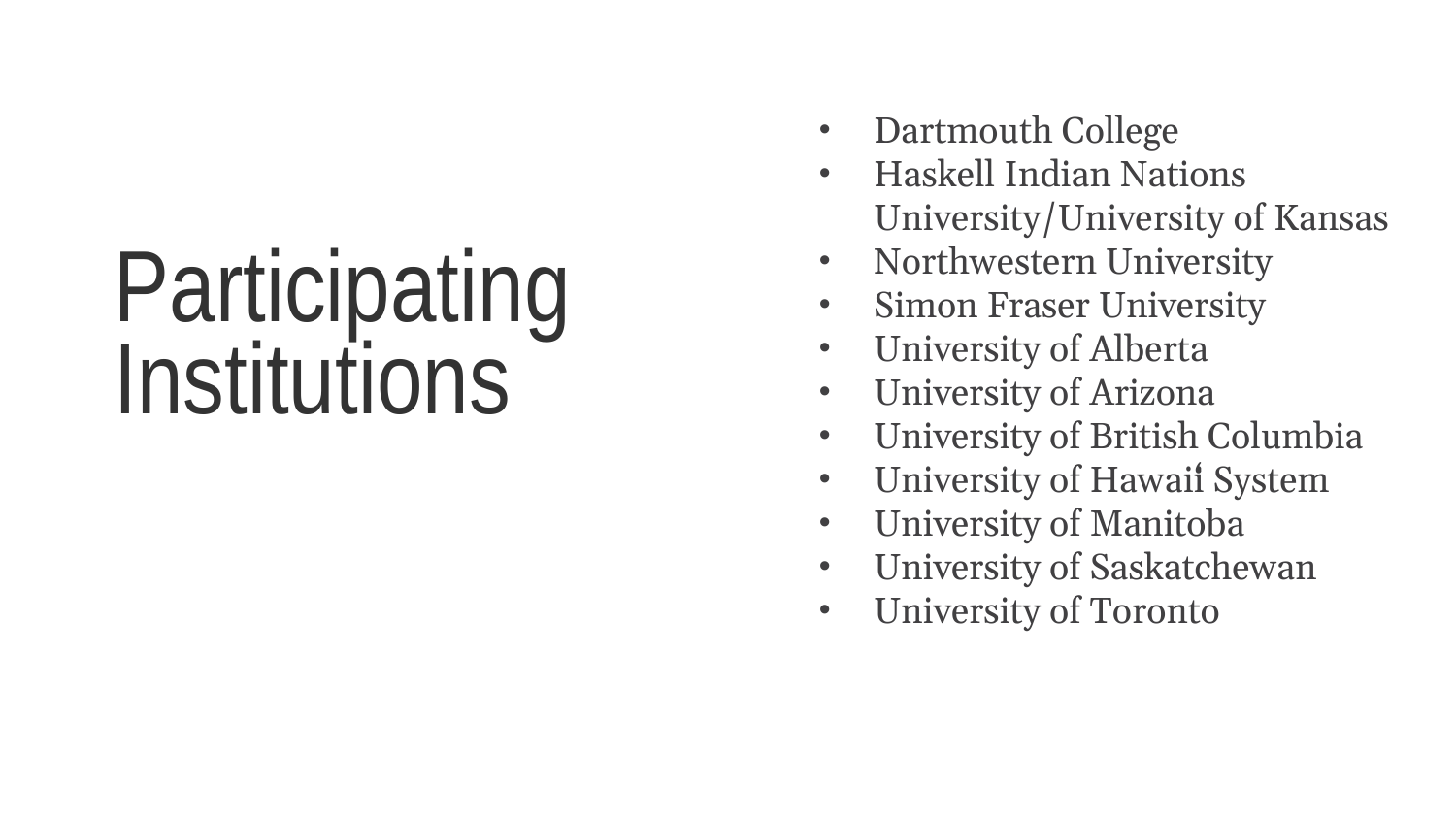

Dartmouth College
Haskell Indian Nations University/University of Kansas
Northwestern University
Simon Fraser University
University of Alberta
University of Arizona
University of British Columbia
University of Hawaiʻi System
University of Manitoba
University of Saskatchewan
University of Toronto

Participating
Institutions